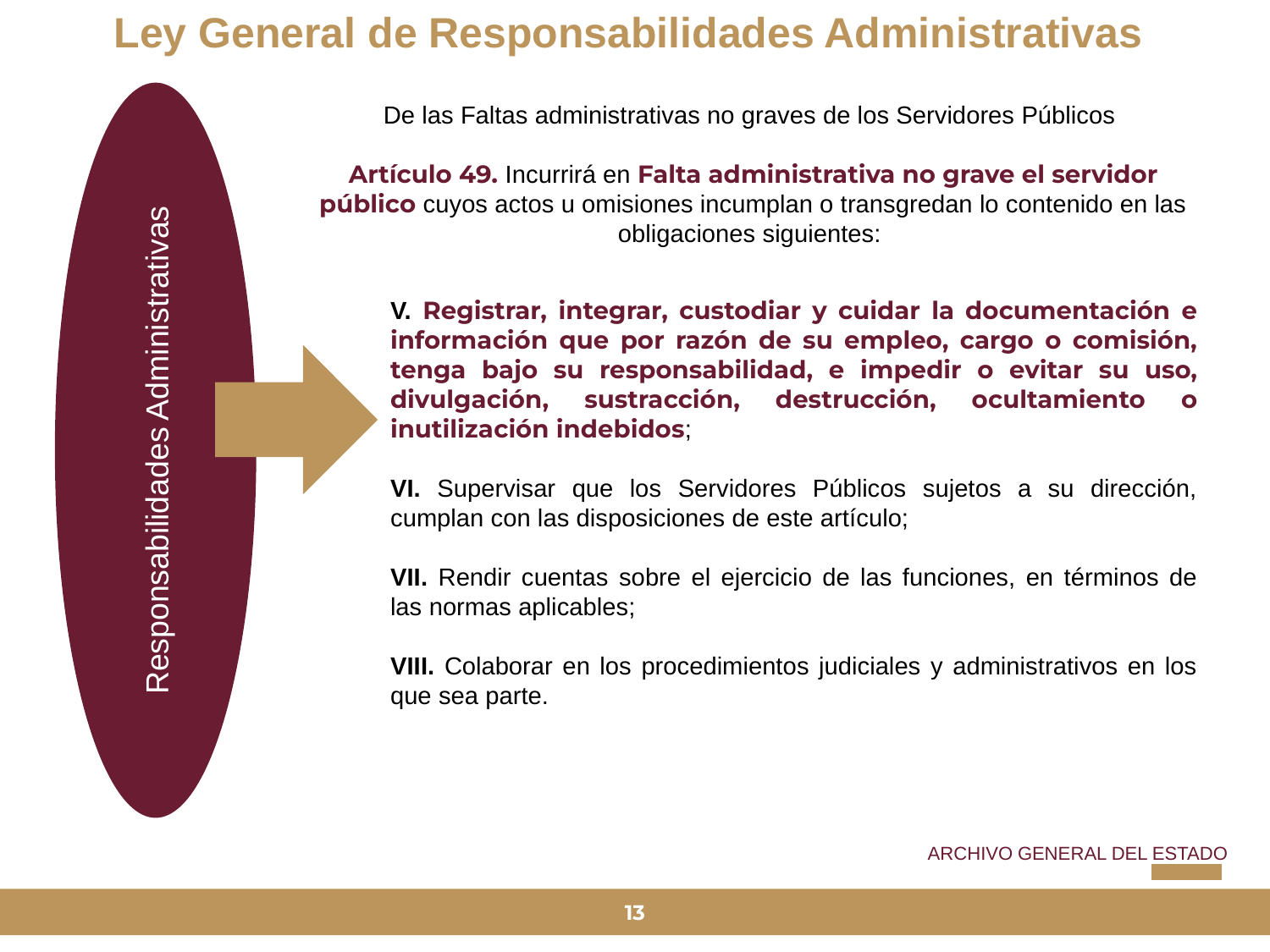

Ley General de Responsabilidades Administrativas
Responsabilidades Administrativas
De las Faltas administrativas no graves de los Servidores Públicos

Artículo 49. Incurrirá en Falta administrativa no grave el servidor público cuyos actos u omisiones incumplan o transgredan lo contenido en las obligaciones siguientes:
V. Registrar, integrar, custodiar y cuidar la documentación e información que por razón de su empleo, cargo o comisión, tenga bajo su responsabilidad, e impedir o evitar su uso, divulgación, sustracción, destrucción, ocultamiento o inutilización indebidos;

VI. Supervisar que los Servidores Públicos sujetos a su dirección, cumplan con las disposiciones de este artículo;

VII. Rendir cuentas sobre el ejercicio de las funciones, en términos de las normas aplicables;

VIII. Colaborar en los procedimientos judiciales y administrativos en los que sea parte.

ARCHIVO GENERAL DEL ESTADO

13